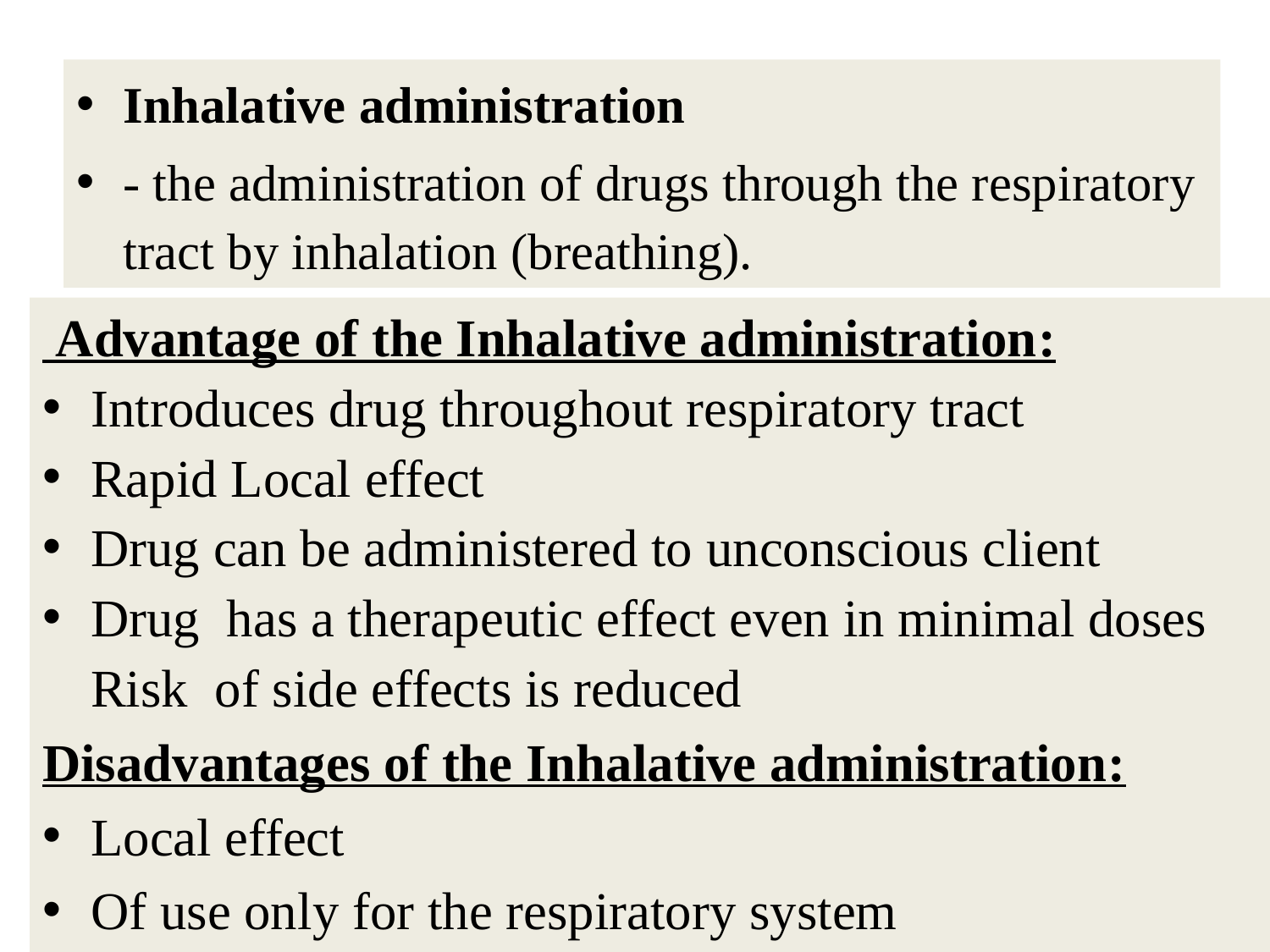

Inhalative administration
- the administration of drugs through the respiratory tract by inhalation (breathing).
 Advantage of the Inhalative administration:
Introduces drug throughout respiratory tract
Rapid Local effect
Drug can be administered to unconscious client
Drug  has a therapeutic effect even in minimal doses Risk  of side effects is reduced
Disadvantages of the Inhalative administration:
Local effect
Of use only for the respiratory system